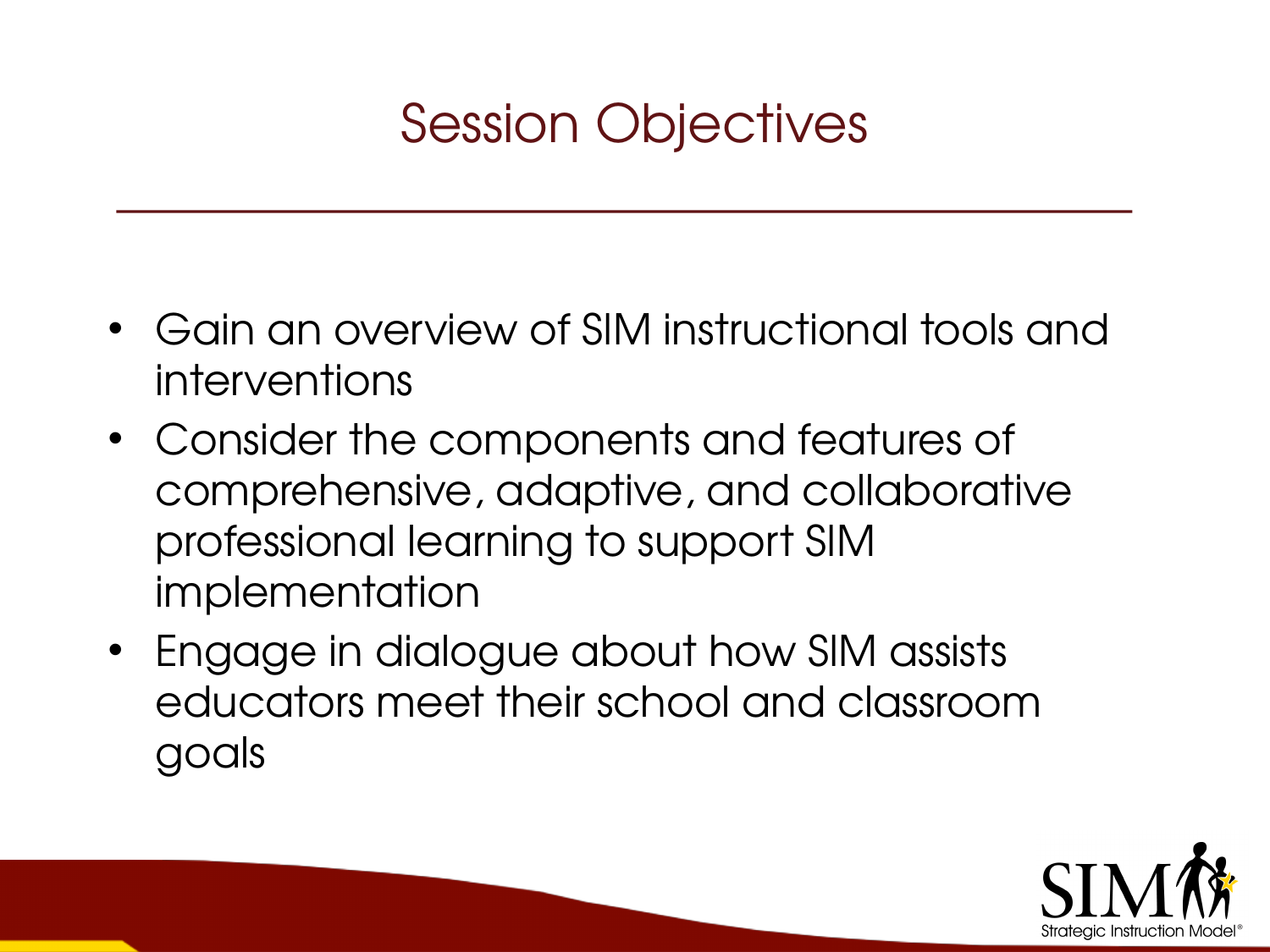

# Session Objectives
Gain an overview of SIM instructional tools and interventions
Consider the components and features of comprehensive, adaptive, and collaborative professional learning to support SIM implementation
Engage in dialogue about how SIM assists educators meet their school and classroom goals